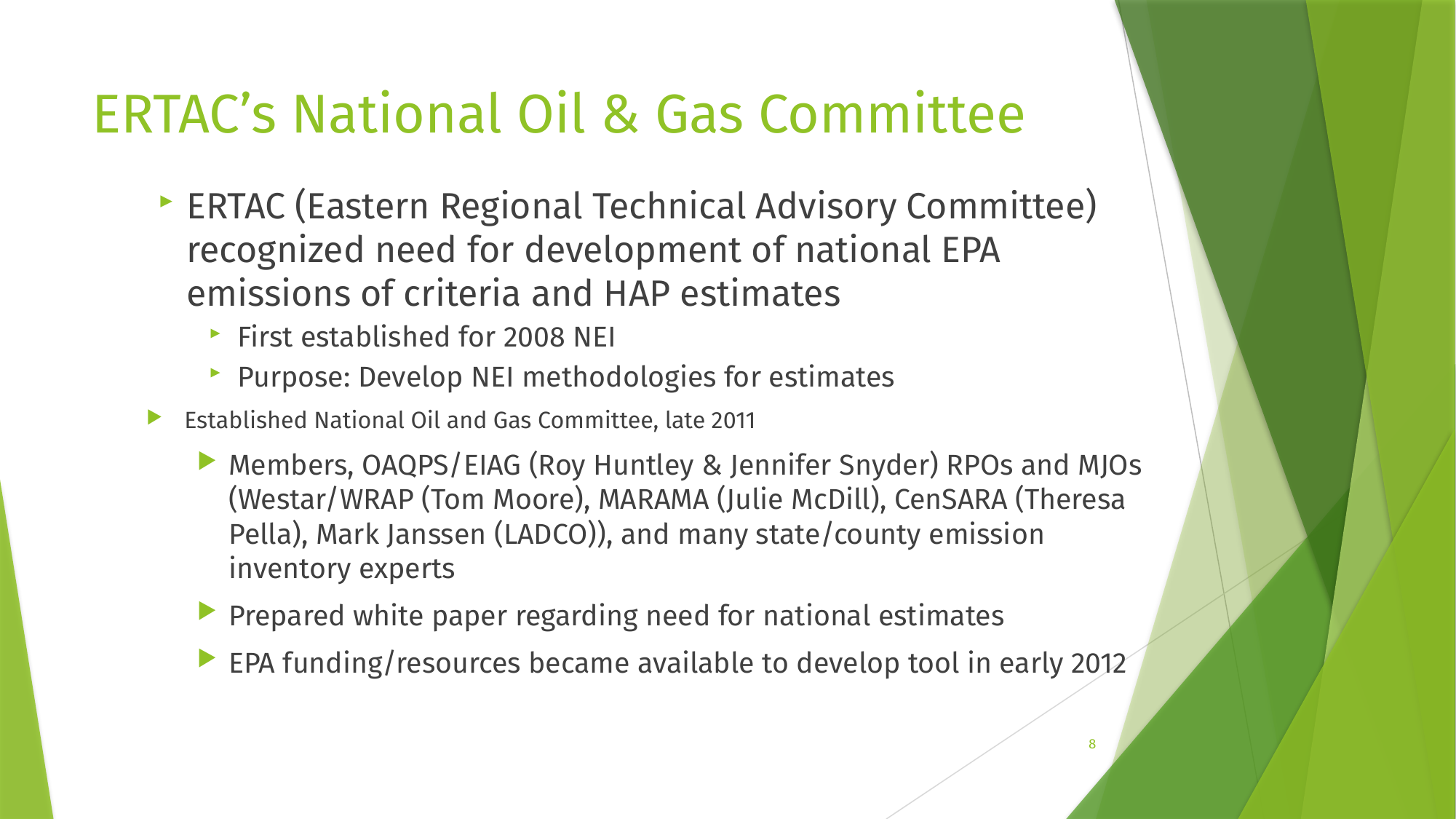

# ERTAC’s National Oil & Gas Committee
ERTAC (Eastern Regional Technical Advisory Committee) recognized need for development of national EPA emissions of criteria and HAP estimates
First established for 2008 NEI
Purpose: Develop NEI methodologies for estimates
Established National Oil and Gas Committee, late 2011
Members, OAQPS/EIAG (Roy Huntley & Jennifer Snyder) RPOs and MJOs (Westar/WRAP (Tom Moore), MARAMA (Julie McDill), CenSARA (Theresa Pella), Mark Janssen (LADCO)), and many state/county emission inventory experts
Prepared white paper regarding need for national estimates
EPA funding/resources became available to develop tool in early 2012
8